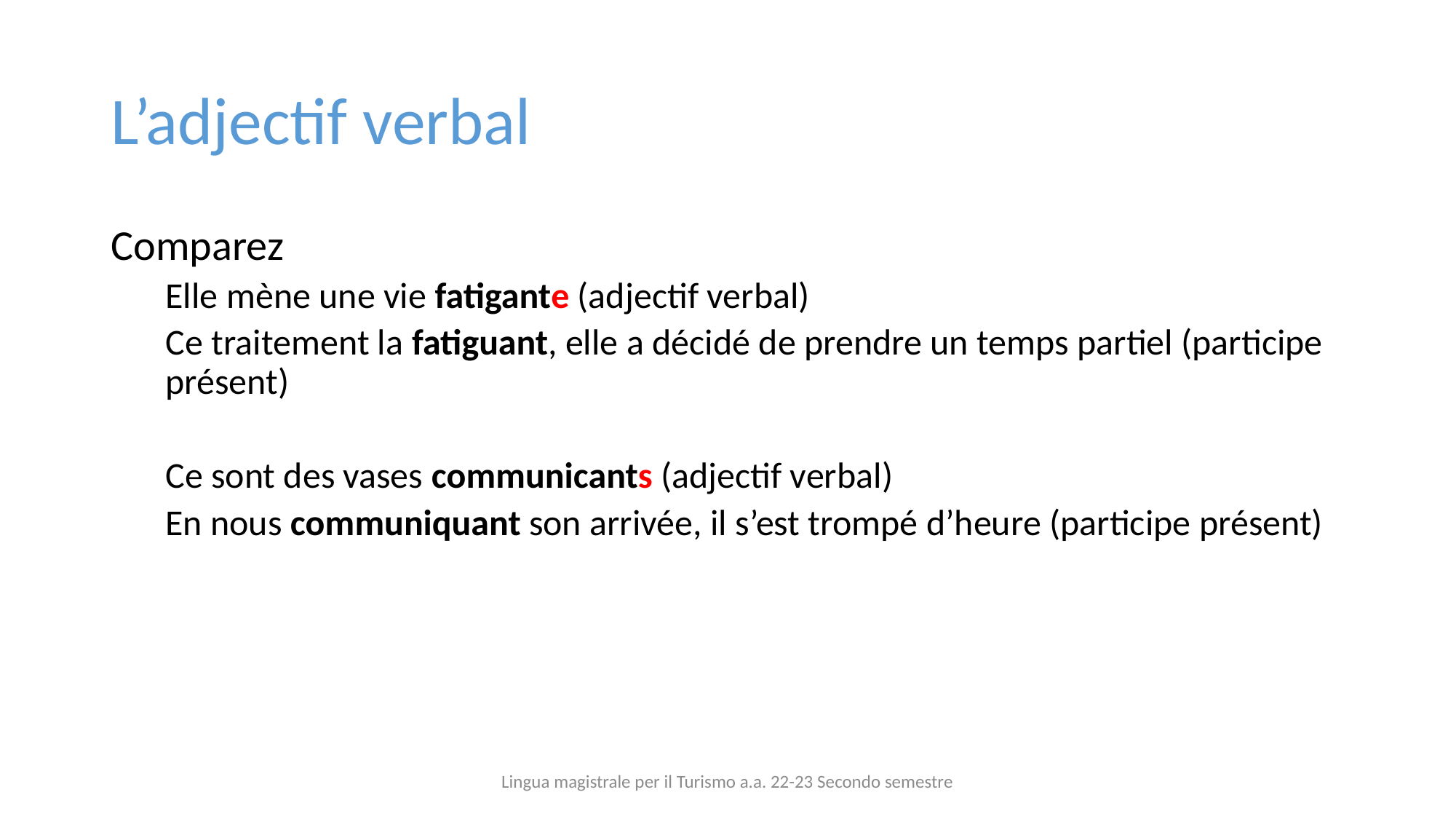

# L’adjectif verbal
Comparez
Elle mène une vie fatigante (adjectif verbal)
Ce traitement la fatiguant, elle a décidé de prendre un temps partiel (participe présent)

Ce sont des vases communicants (adjectif verbal)
En nous communiquant son arrivée, il s’est trompé d’heure (participe présent)

Lingua magistrale per il Turismo a.a. 22-23 Secondo semestre